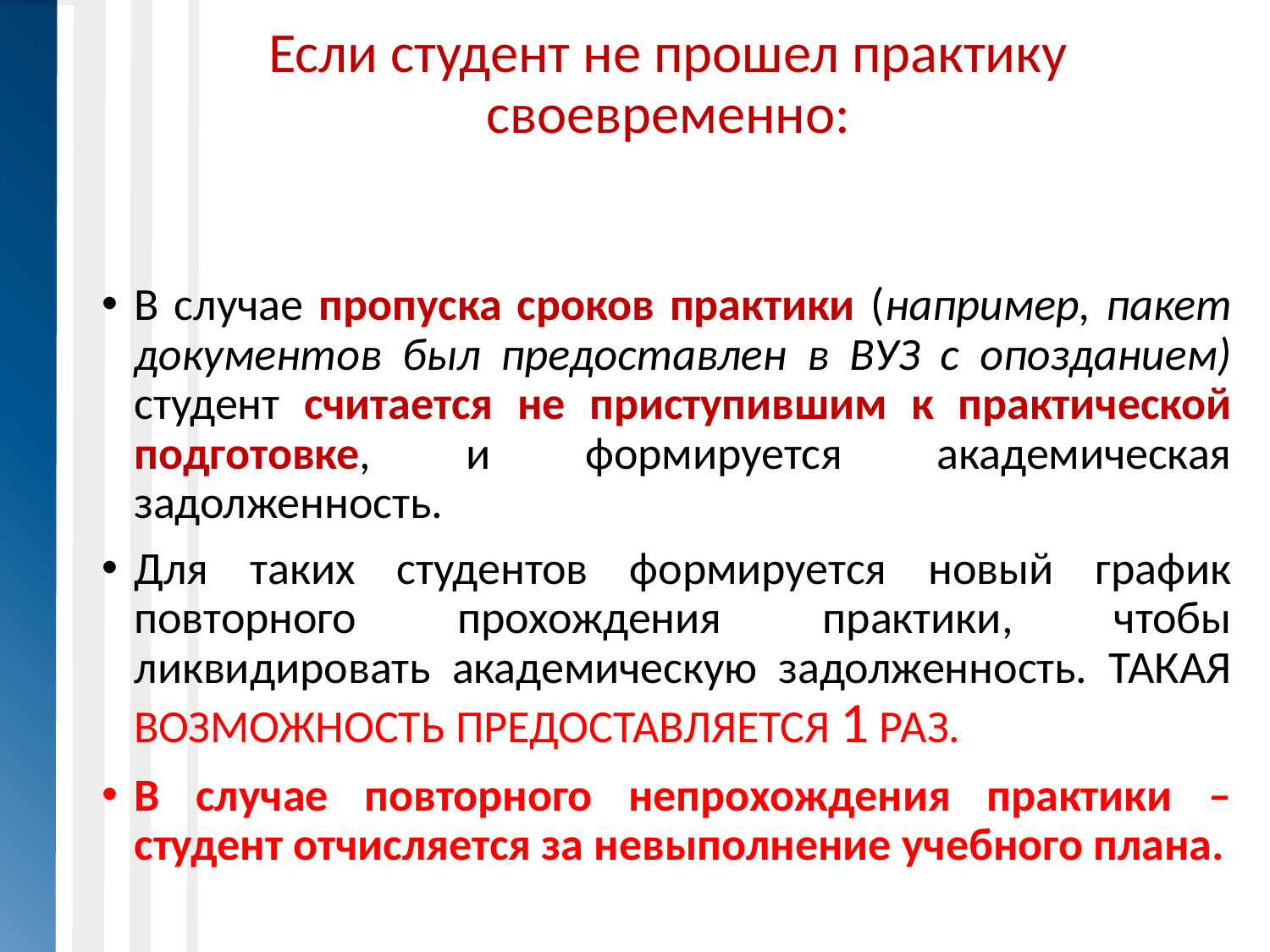

# Если студент не прошел практику своевременно:

В случае пропуска сроков практики (например, пакет документов был предоставлен в ВУЗ с опозданием) студент считается не приступившим к практической подготовке, и формируется академическая задолженность.
Для таких студентов формируется новый график повторного прохождения практики, чтобы ликвидировать академическую задолженность. ТАКАЯ ВОЗМОЖНОСТЬ ПРЕДОСТАВЛЯЕТСЯ 1 РАЗ.
В случае повторного непрохождения практики – студент отчисляется за невыполнение учебного плана.